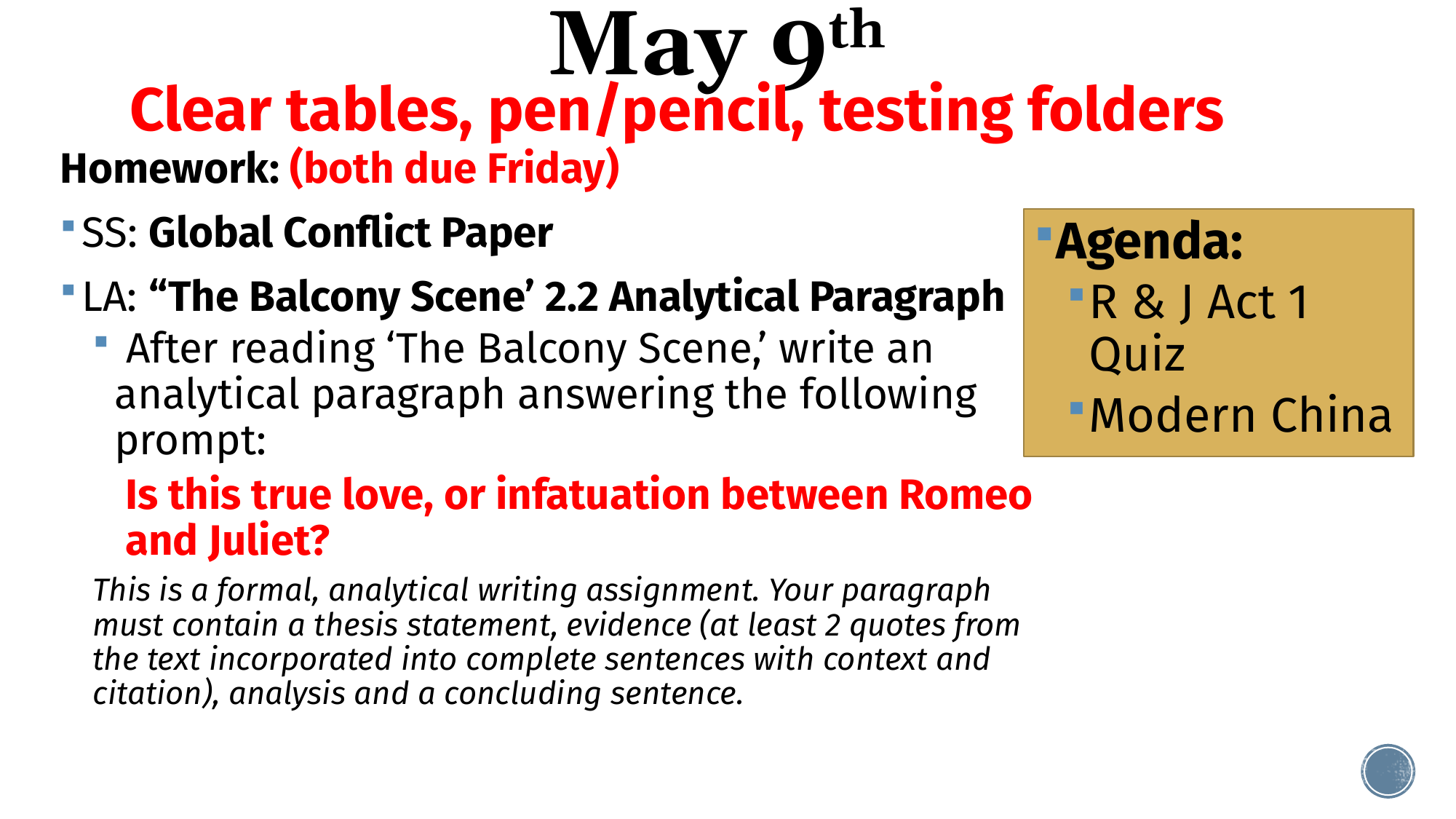

# May 9th
Clear tables, pen/pencil, testing folders
Homework: (both due Friday)
SS: Global Conflict Paper
LA: “The Balcony Scene’ 2.2 Analytical Paragraph
 After reading ‘The Balcony Scene,’ write an analytical paragraph answering the following prompt:
Is this true love, or infatuation between Romeo and Juliet?
This is a formal, analytical writing assignment. Your paragraph must contain a thesis statement, evidence (at least 2 quotes from the text incorporated into complete sentences with context and citation), analysis and a concluding sentence.
Agenda:
R & J Act 1 Quiz
Modern China